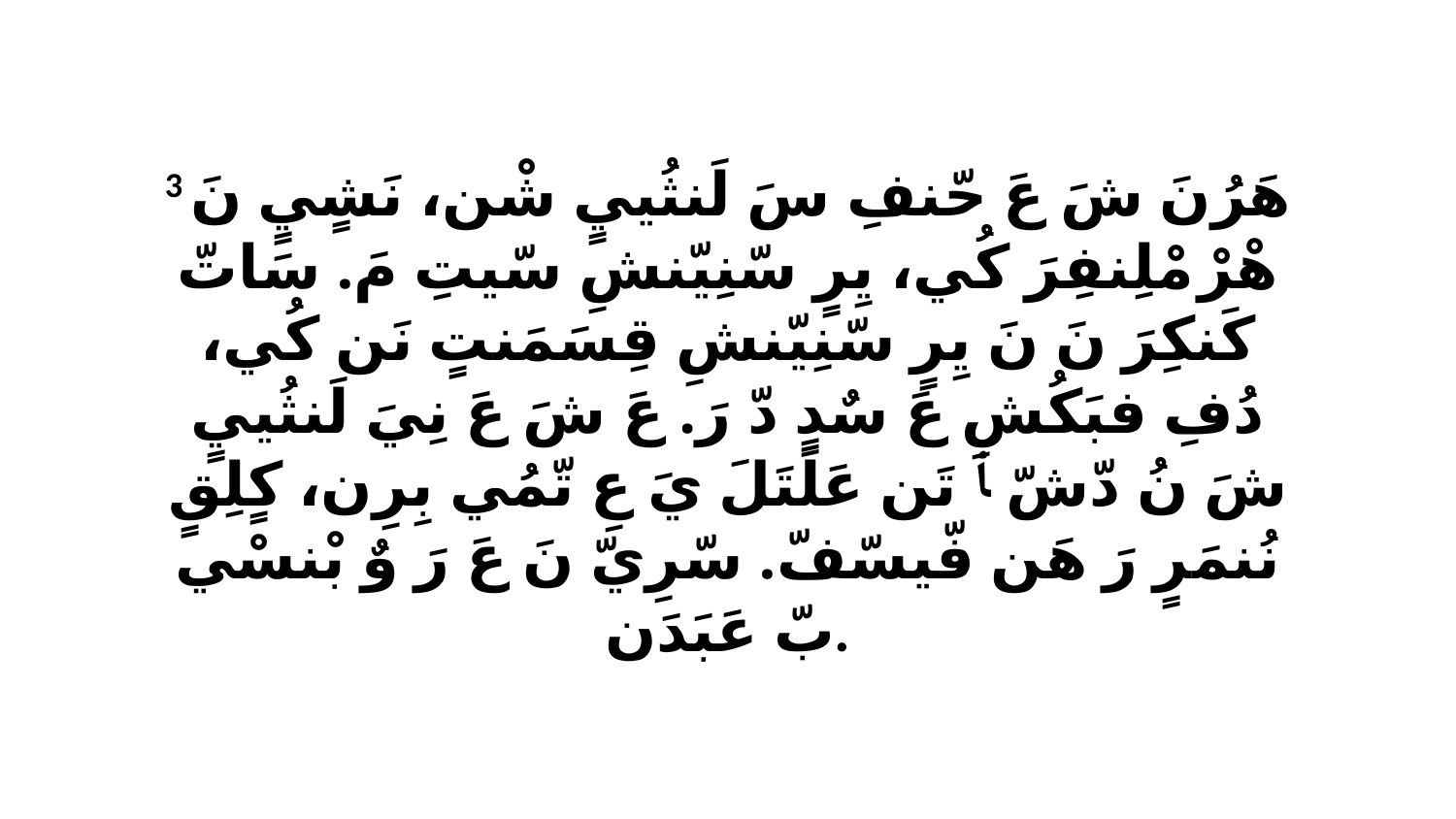

3 هَرُنَ شَ عَ حّنفِ سَ لَنثُييٍ شْن، نَشٍيٍ نَ هْرْ مْلِنفِرَ كُي، يِرٍ سّنِيّنشِ سّيتِ مَ. سَاتّ كَنكِرَ نَ نَ يِرٍ سّنِيّنشِ قِسَمَنتٍ نَن كُي، دُفِ فبَكُشِ عَ سٌدٍ دّ رَ. عَ شَ عَ نِيَ لَنثُييٍ شَ نُ دّشّ ﭑ تَن عَلَتَلَ يَ عِ تّمُي بِرِن، كٍلِقٍ نُنمَرٍ رَ هَن فّيسّفّ. سّرِيّ نَ عَ رَ وٌ بْنسْي بّ عَبَدَن.